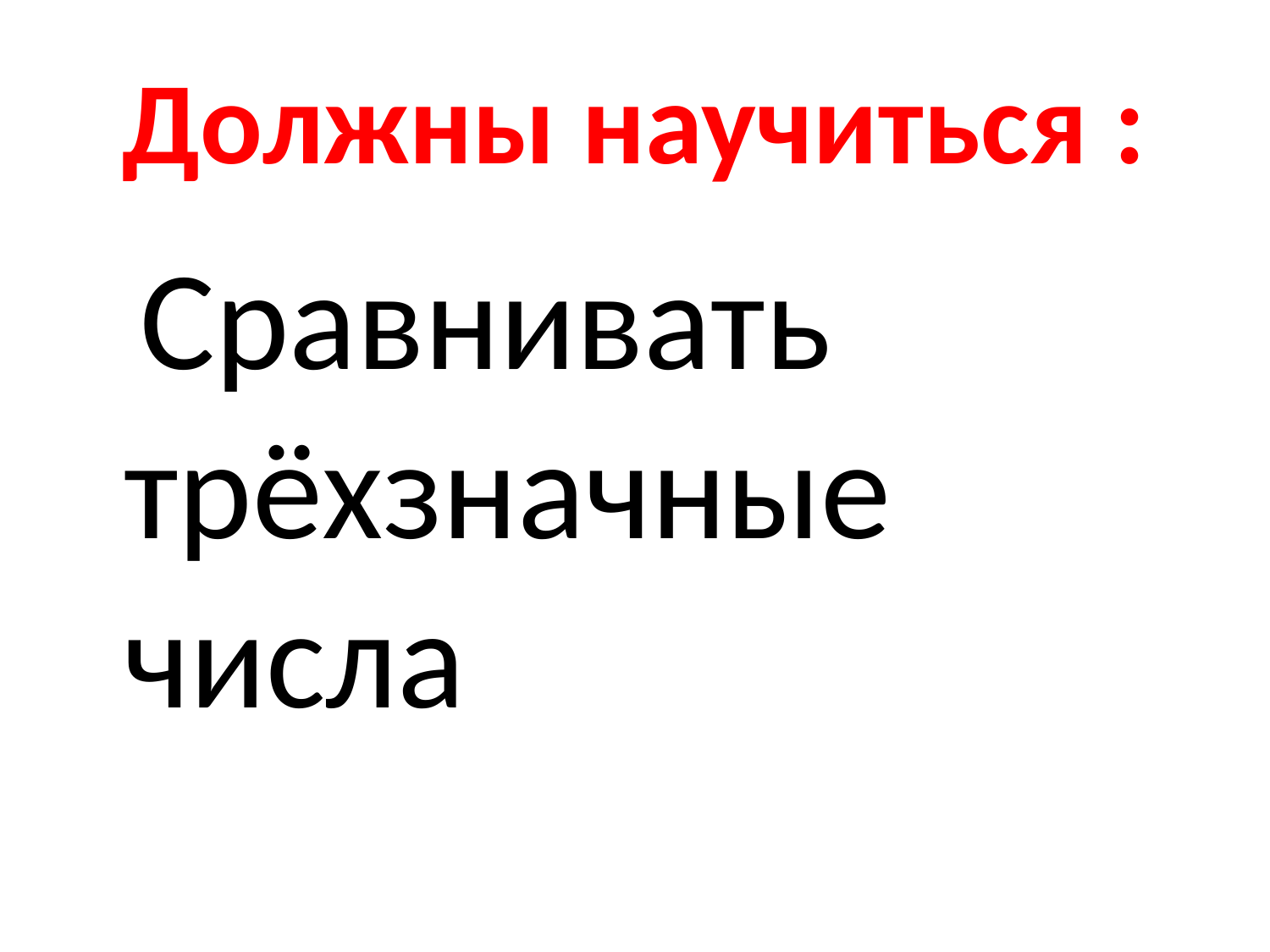

# Должны научиться :
  Сравнивать трёхзначные числа